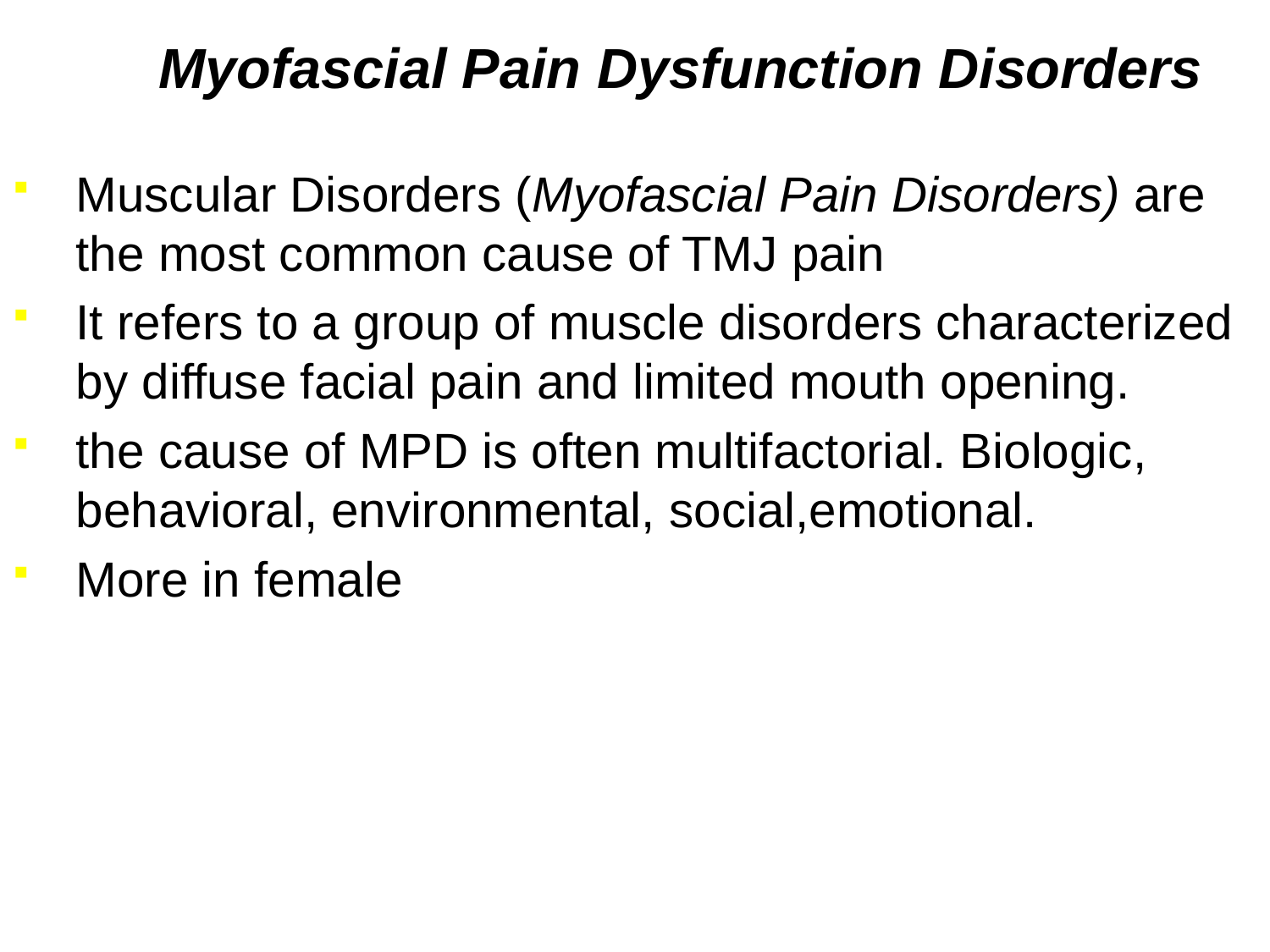

Myofascial Pain Dysfunction Disorders
Muscular Disorders (Myofascial Pain Disorders) are the most common cause of TMJ pain
It refers to a group of muscle disorders characterized by diffuse facial pain and limited mouth opening.
the cause of MPD is often multifactorial. Biologic, behavioral, environmental, social,emotional.
More in female